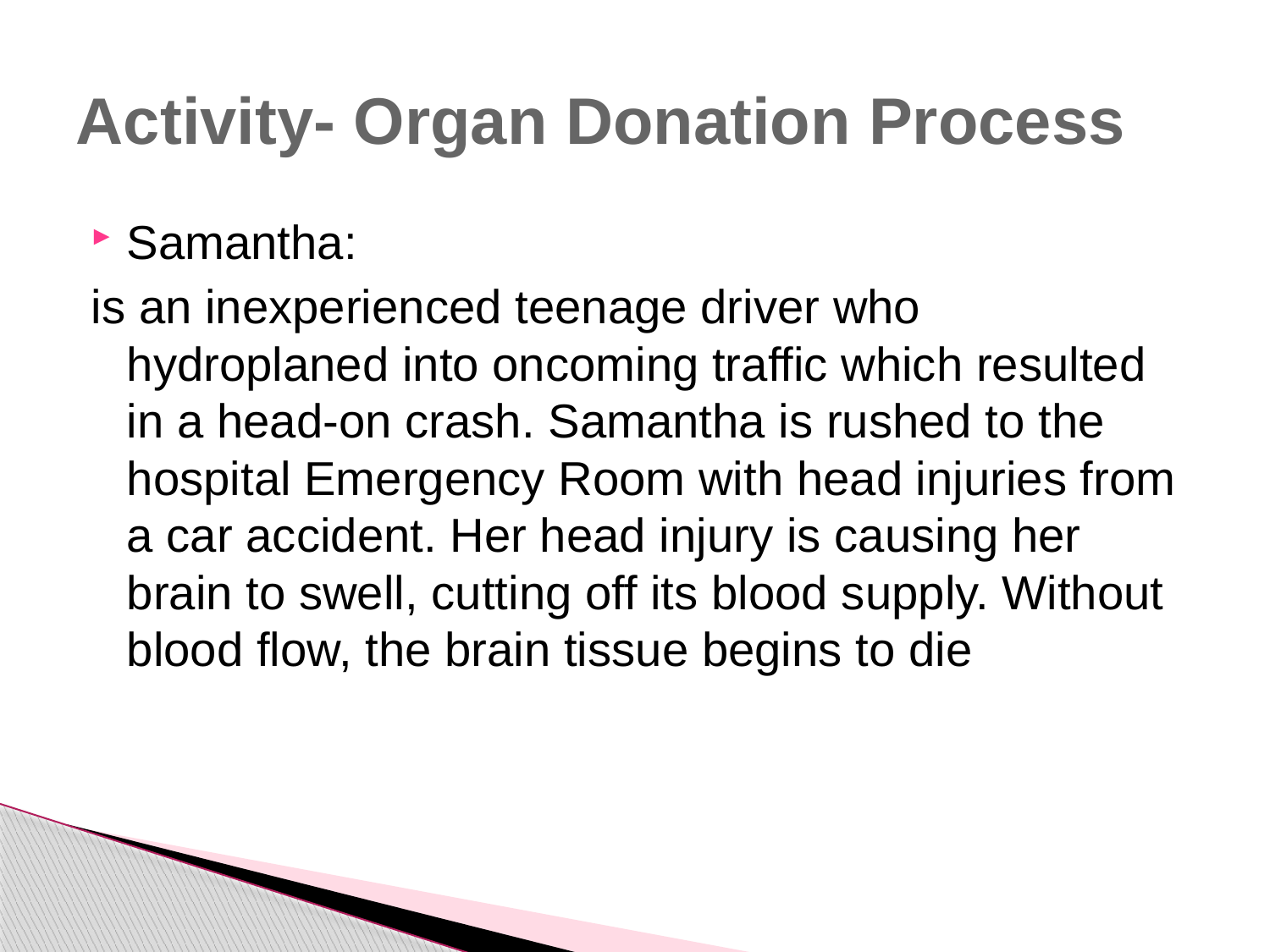

# Activity- Organ Donation Process
Samantha:
is an inexperienced teenage driver who hydroplaned into oncoming traffic which resulted in a head-on crash. Samantha is rushed to the hospital Emergency Room with head injuries from a car accident. Her head injury is causing her brain to swell, cutting off its blood supply. Without blood flow, the brain tissue begins to die